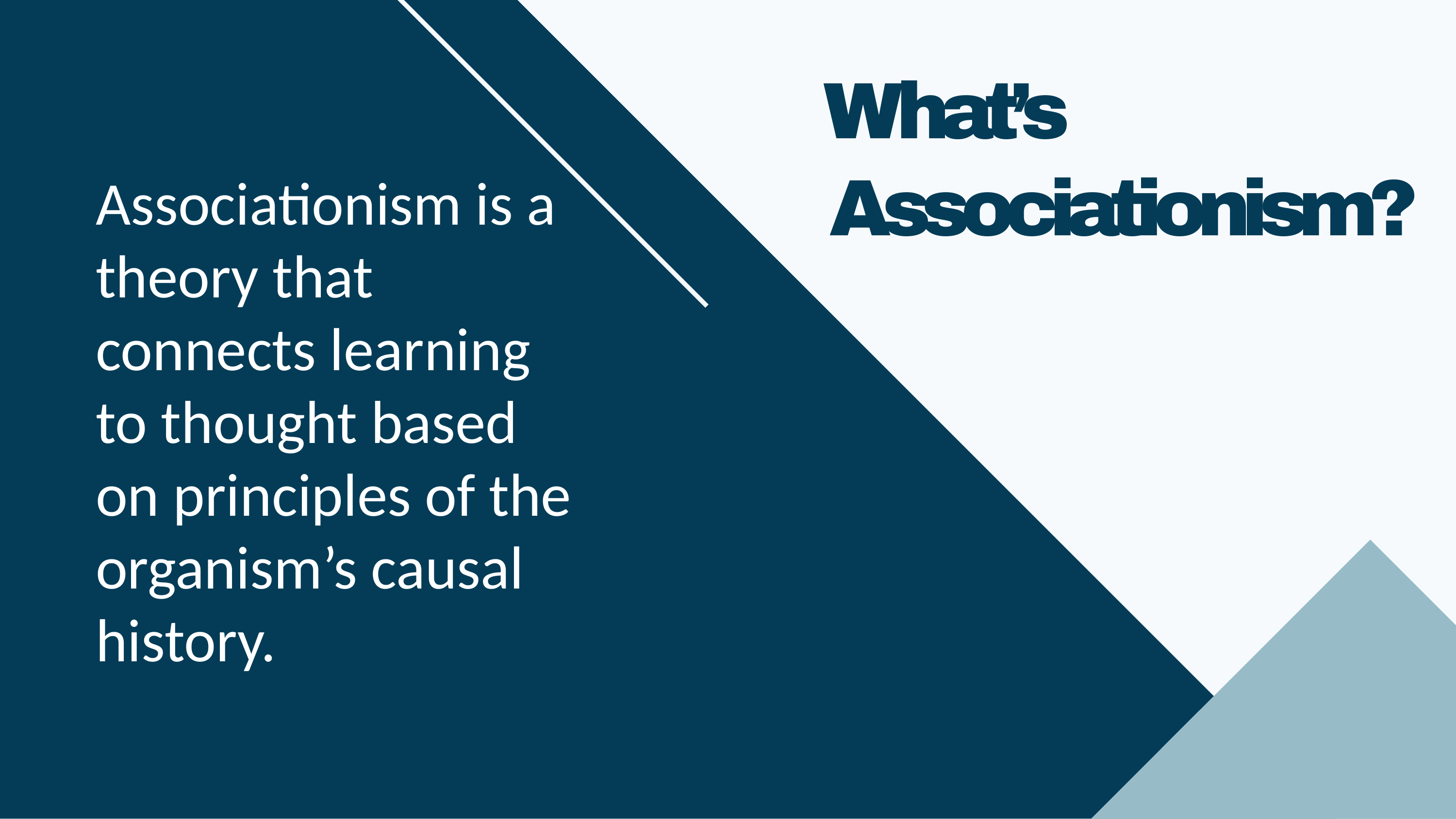

# What’s Associationism?
Associationism is a theory that connects learning to thought based on principles of the organism’s causal history.